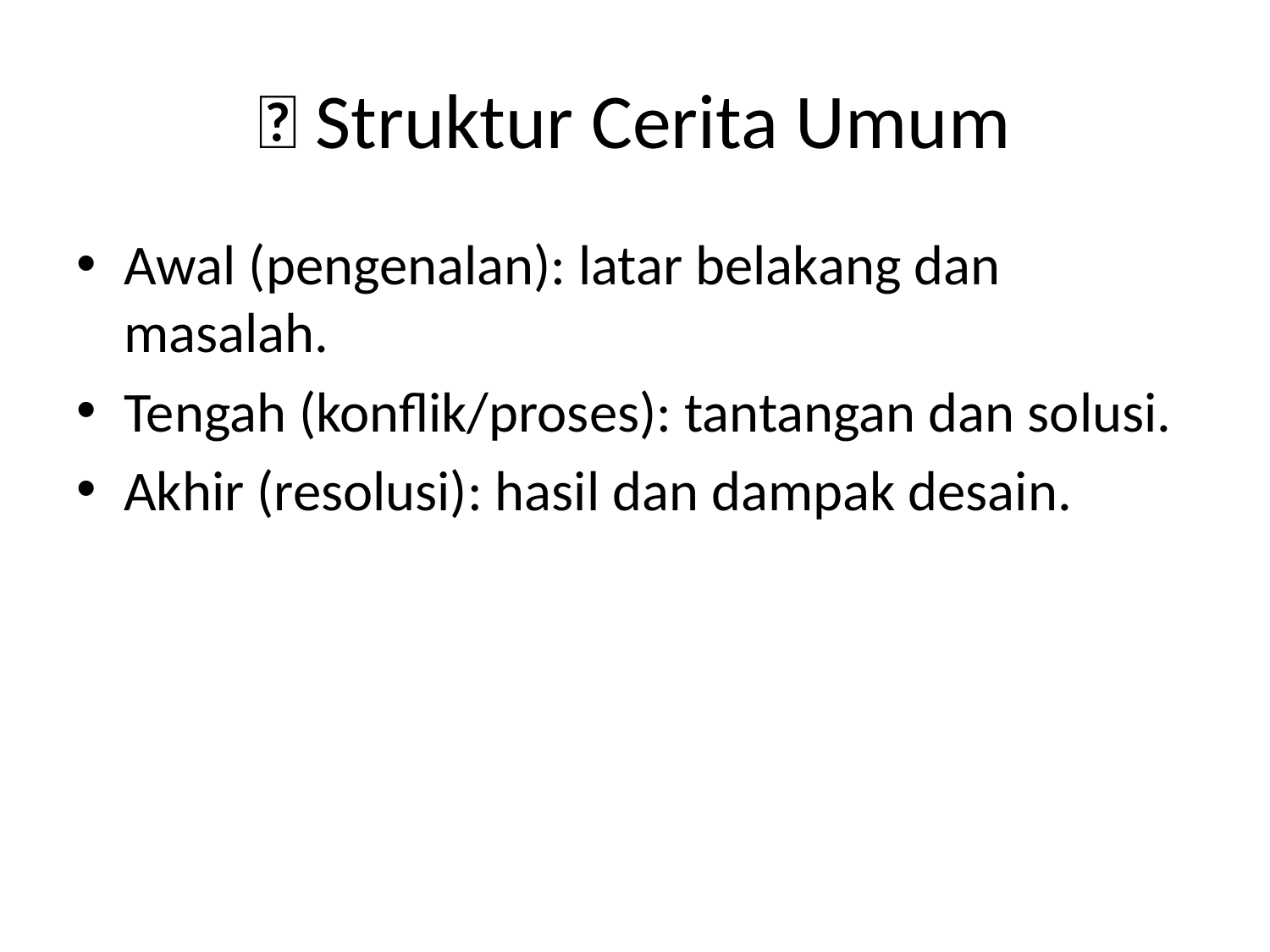

# 🧩 Struktur Cerita Umum
Awal (pengenalan): latar belakang dan masalah.
Tengah (konflik/proses): tantangan dan solusi.
Akhir (resolusi): hasil dan dampak desain.